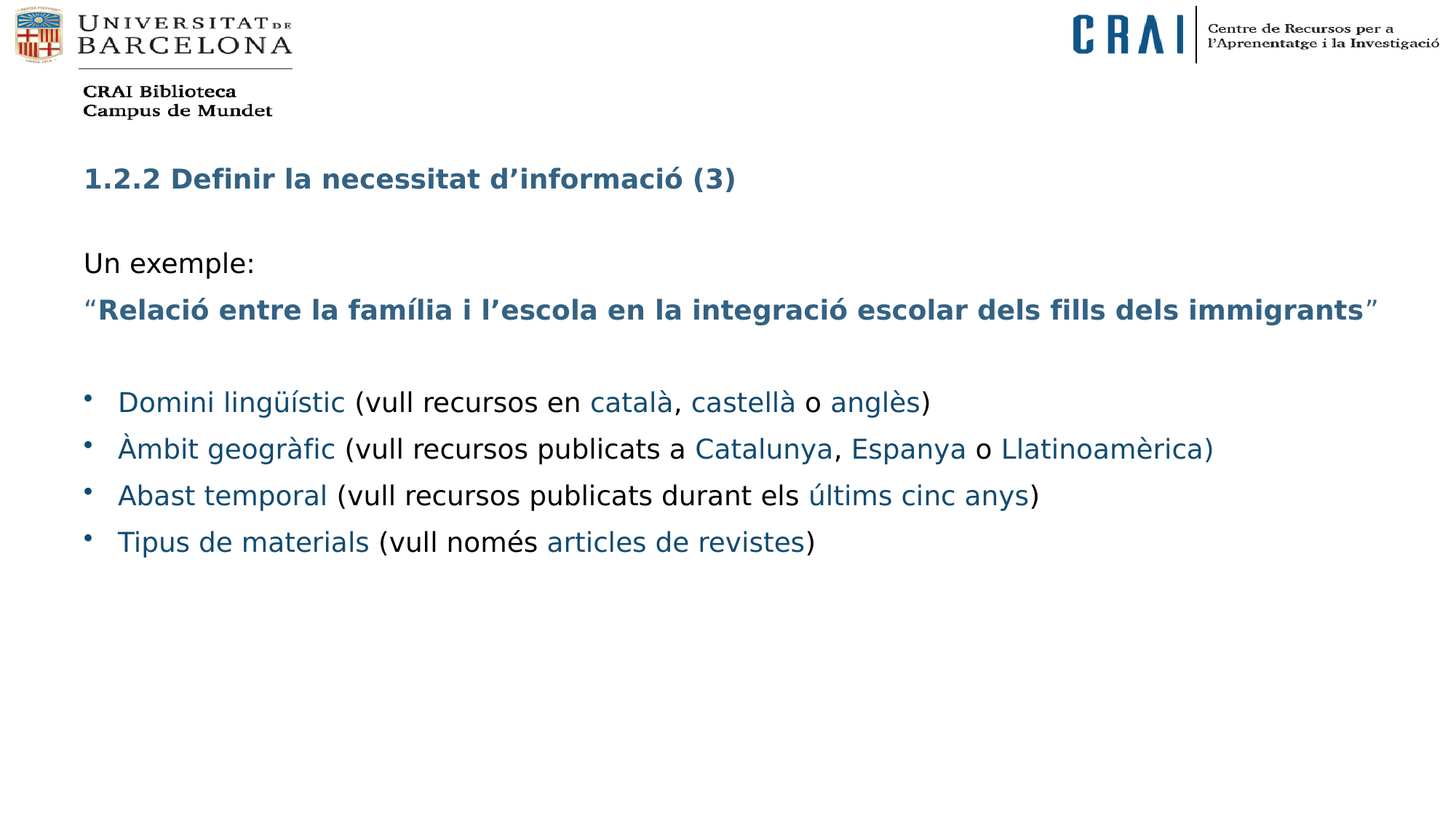

1.2.2 Definir la necessitat d’informació (3)

Un exemple:
“Relació entre la família i l’escola en la integració escolar dels fills dels immigrants”

Domini lingüístic (vull recursos en català, castellà o anglès)
Àmbit geogràfic (vull recursos publicats a Catalunya, Espanya o Llatinoamèrica)
Abast temporal (vull recursos publicats durant els últims cinc anys)
Tipus de materials (vull només articles de revistes)